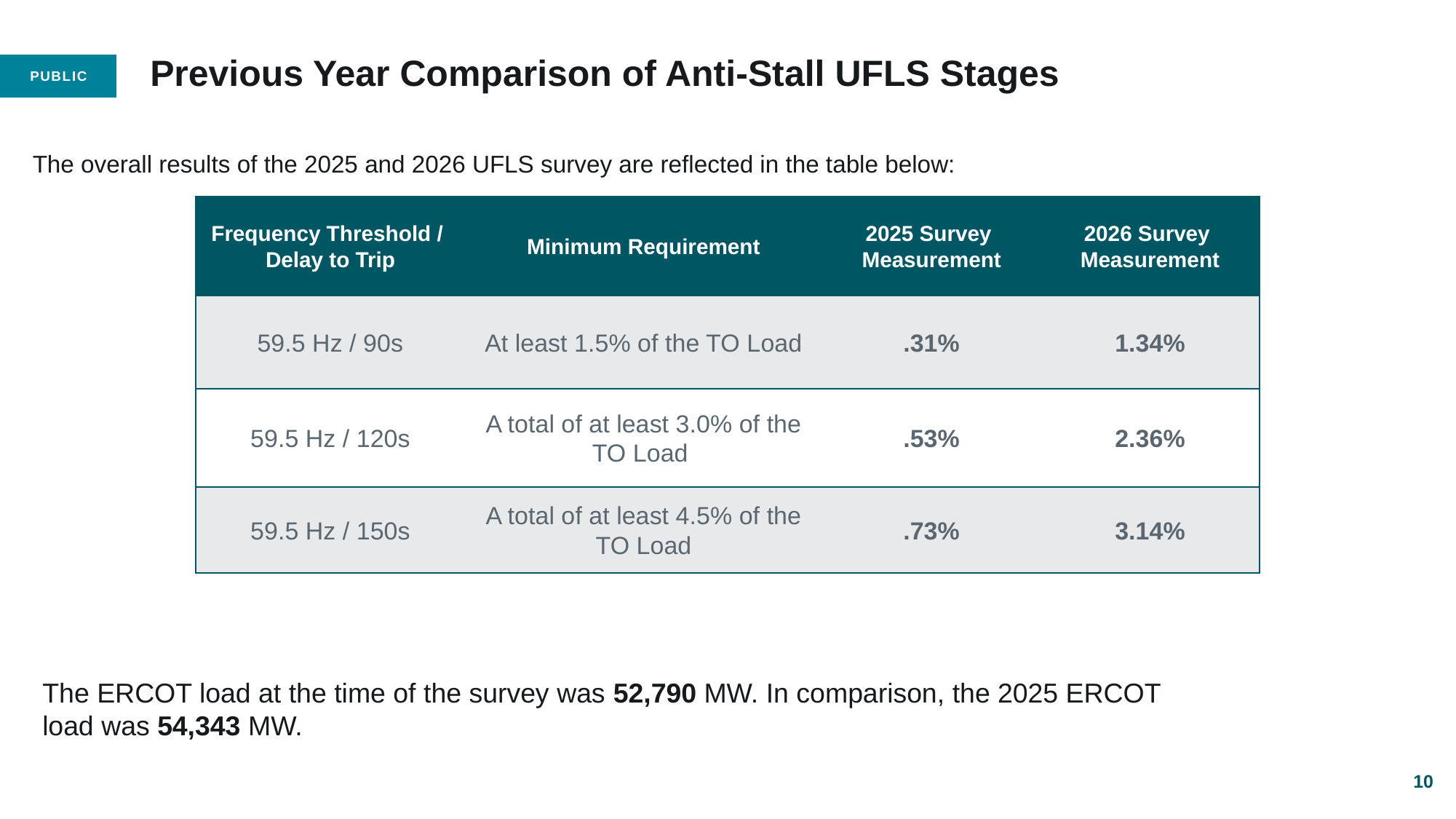

# Previous Year Comparison of Anti-Stall UFLS Stages​
​The overall results of the 2025 and 2026 UFLS survey are reflected in the table below:​
| Frequency Threshold / Delay to Trip​ | Minimum Requirement​ | 2025 Survey ​ Measurement​ | 2026 Survey ​ Measurement​ |
| --- | --- | --- | --- |
| 59.5 Hz / 90s​ | At least 1.5% of the TO Load​ | .31%​ | 1.34%​ |
| 59.5 Hz / 120s​ | A total of at least 3.0% of the TO Load ​ | .53%​ | 2.36%​ |
| 59.5 Hz / 150s​ | A total of at least 4.5% of the TO Load​ | .73%​ | 3.14%​ |
The ERCOT load at the time of the survey was 52,790 MW. In comparison, the 2025 ERCOT load was 54,343 MW.​
​
10